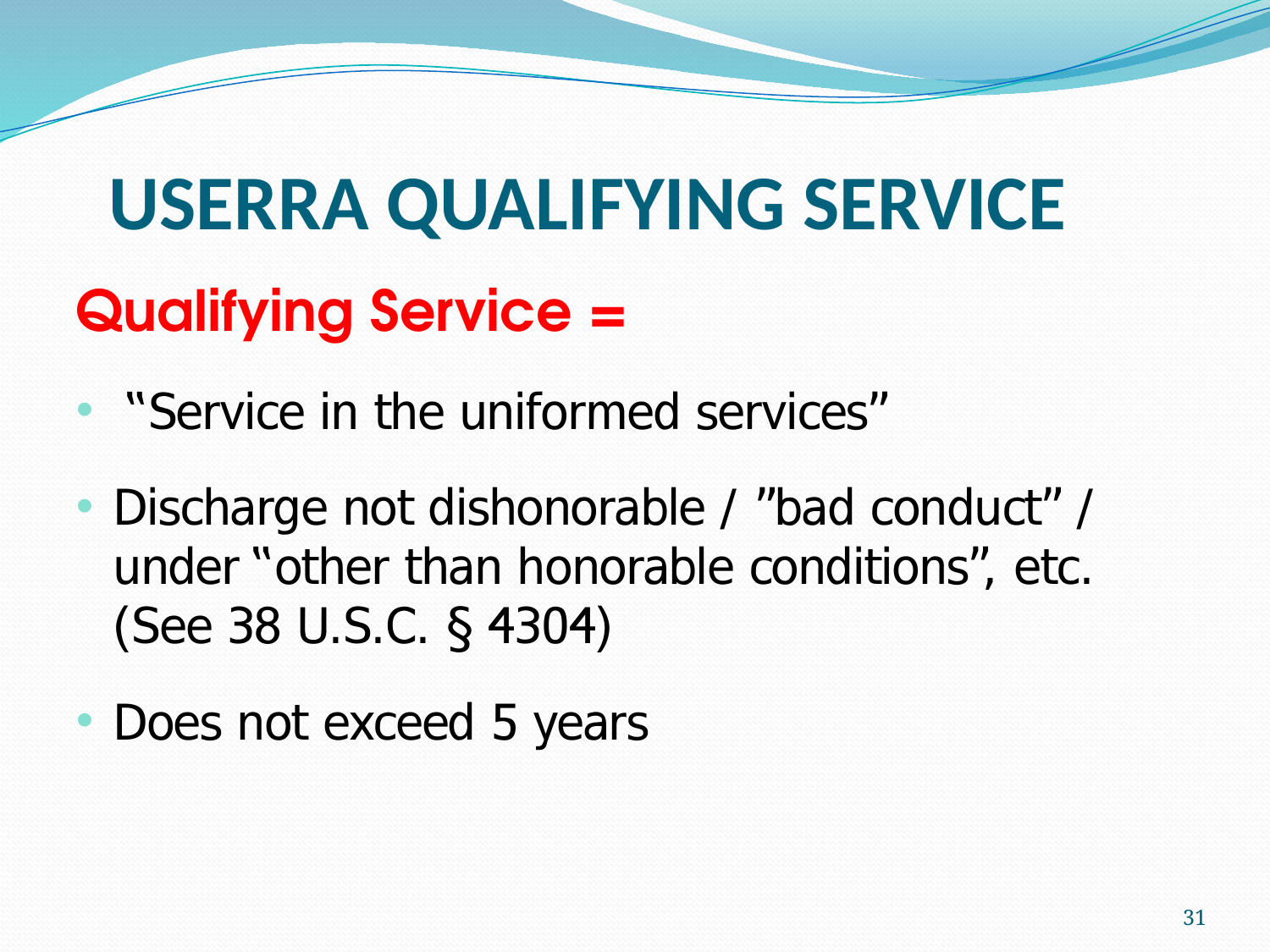

# USERRA QUALIFYING SERVICE
Qualifying Service =

 “Service in the uniformed services”

Discharge not dishonorable / ”bad conduct” / under “other than honorable conditions”, etc. (See 38 U.S.C. § 4304)

Does not exceed 5 years

31